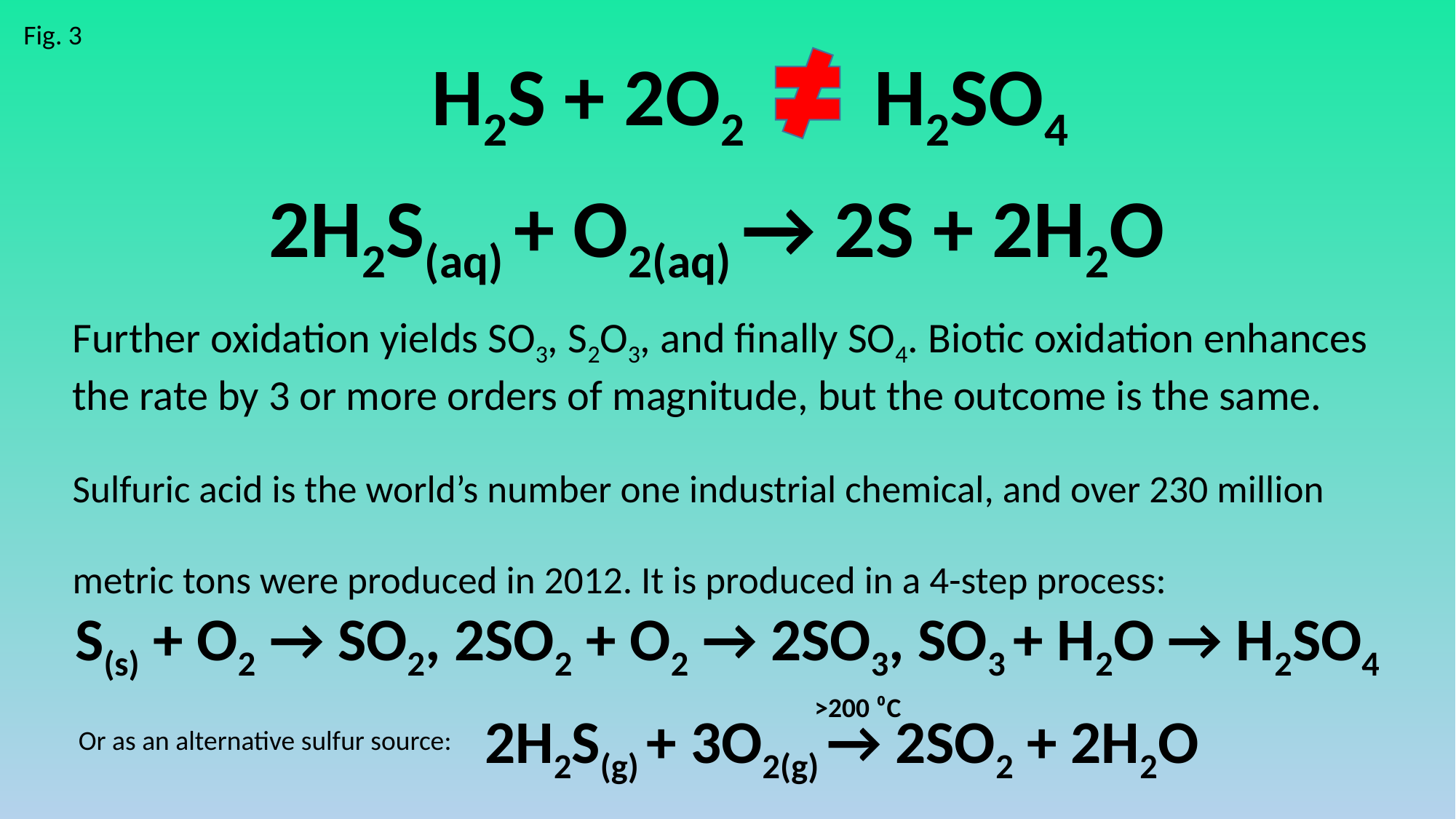

Fig. 3
H2S + 2O2       H2SO4

2H2S(aq) + O2(aq) → 2S + 2H2O
Further oxidation yields SO3, S2O3, and finally SO4. Biotic oxidation enhances the rate by 3 or more orders of magnitude, but the outcome is the same.
Sulfuric acid is the world’s number one industrial chemical, and over 230 million metric tons were produced in 2012. It is produced in a 4-step process:
S(s) + O2 → SO2, 2SO2 + O2 → 2SO3, SO3 + H2O → H2SO4
>200 ⁰C
2H2S(g) + 3O2(g) → 2SO2 + 2H2O
Or as an alternative sulfur source: